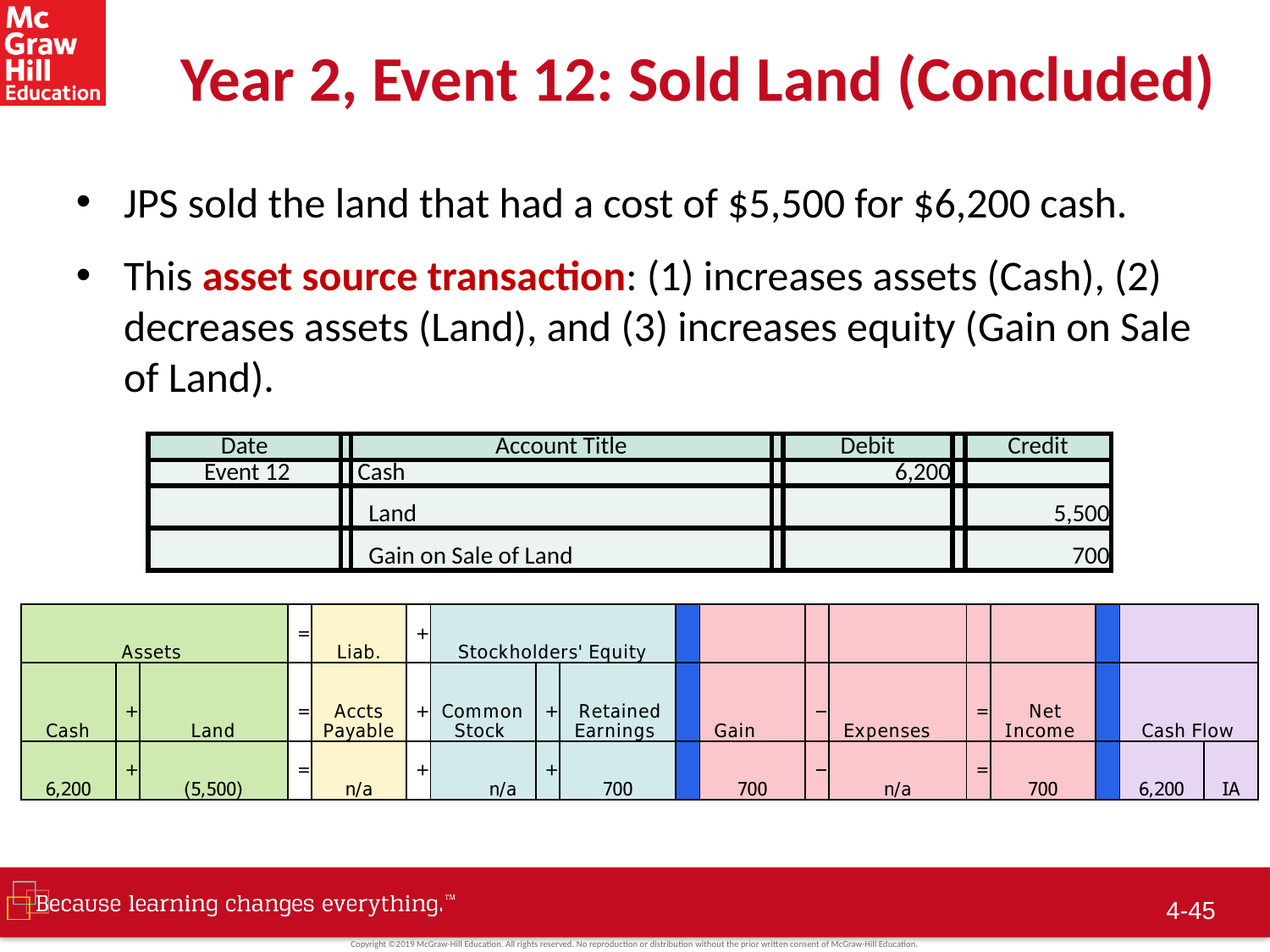

# Year 2, Event 12: Sold Land (Concluded)
JPS sold the land that had a cost of $5,500 for $6,200 cash.
This asset source transaction: (1) increases assets (Cash), (2) decreases assets (Land), and (3) increases equity (Gain on Sale of Land).
| Date |  | Account Title |  | Debit |  | Credit |
| --- | --- | --- | --- | --- | --- | --- |
| Event 12 |  | Cash |  | 6,200 |  |  |
|  |  | Land |  |  |  | 5,500 |
|  |  | Gain on Sale of Land |  |  |  | 700 |
| Assets |  |  | = | Liab. | + | Stockholders' Equity |  |  |  |  |  |  |  |  |  |  |  |
| --- | --- | --- | --- | --- | --- | --- | --- | --- | --- | --- | --- | --- | --- | --- | --- | --- | --- |
| Cash | + | Land | = | Accts Payable | + | Common Stock | + | Retained Earnings |  | Gain | − | Expenses | = | Net Income |  | Cash Flow |  |
| 6,200 | + | (5,500) | = | n/a | + | n/a | + | 700 |  | 700 | − | n/a | = | 700 |  | 6,200 | IA |

4-45